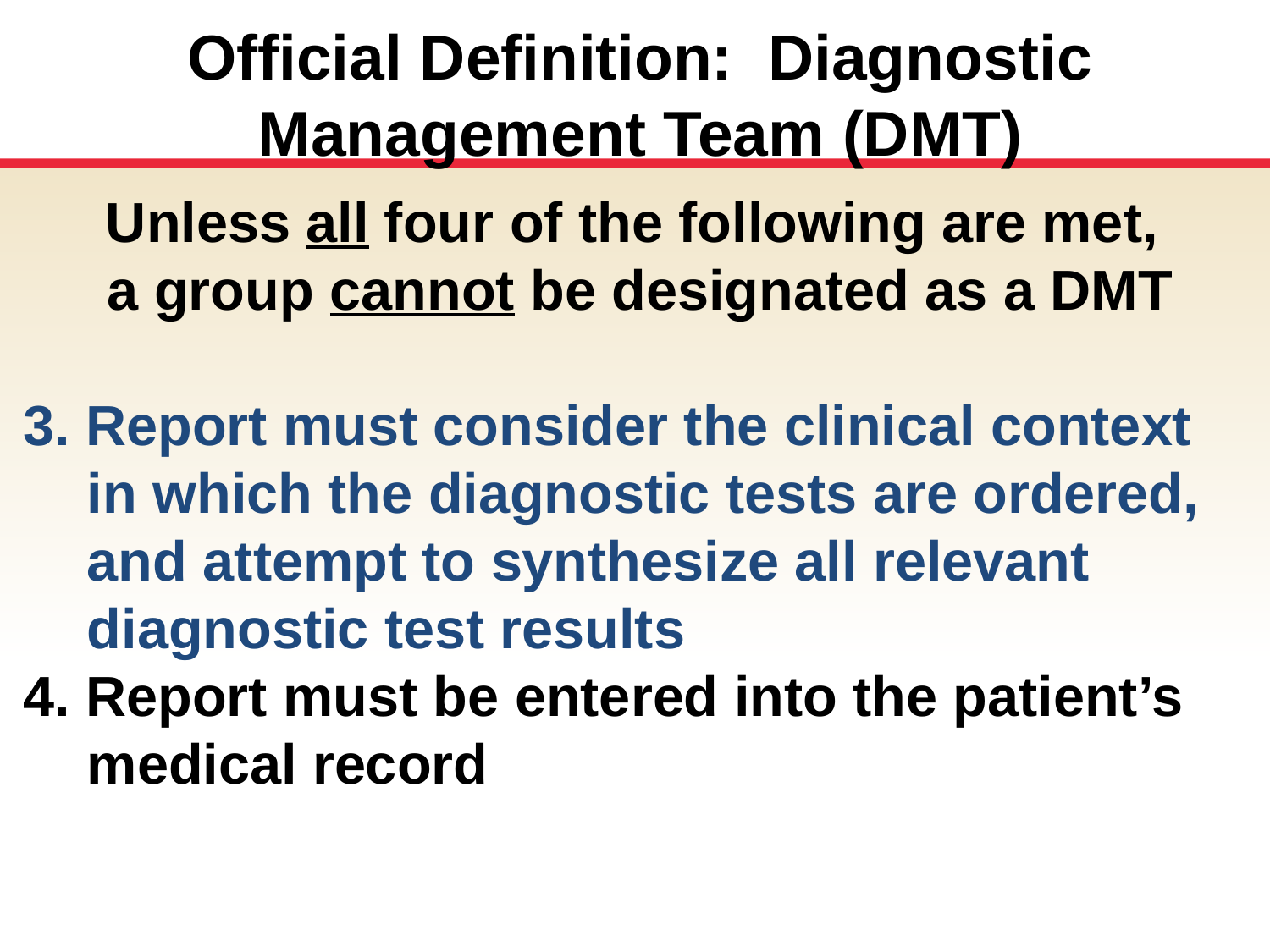

Official Definition:  Diagnostic Management Team (DMT)
Unless all four of the following are met,
a group cannot be designated as a DMT

3. Report must consider the clinical context in which the diagnostic tests are ordered, and attempt to synthesize all relevant diagnostic test results
4. Report must be entered into the patient’s medical record